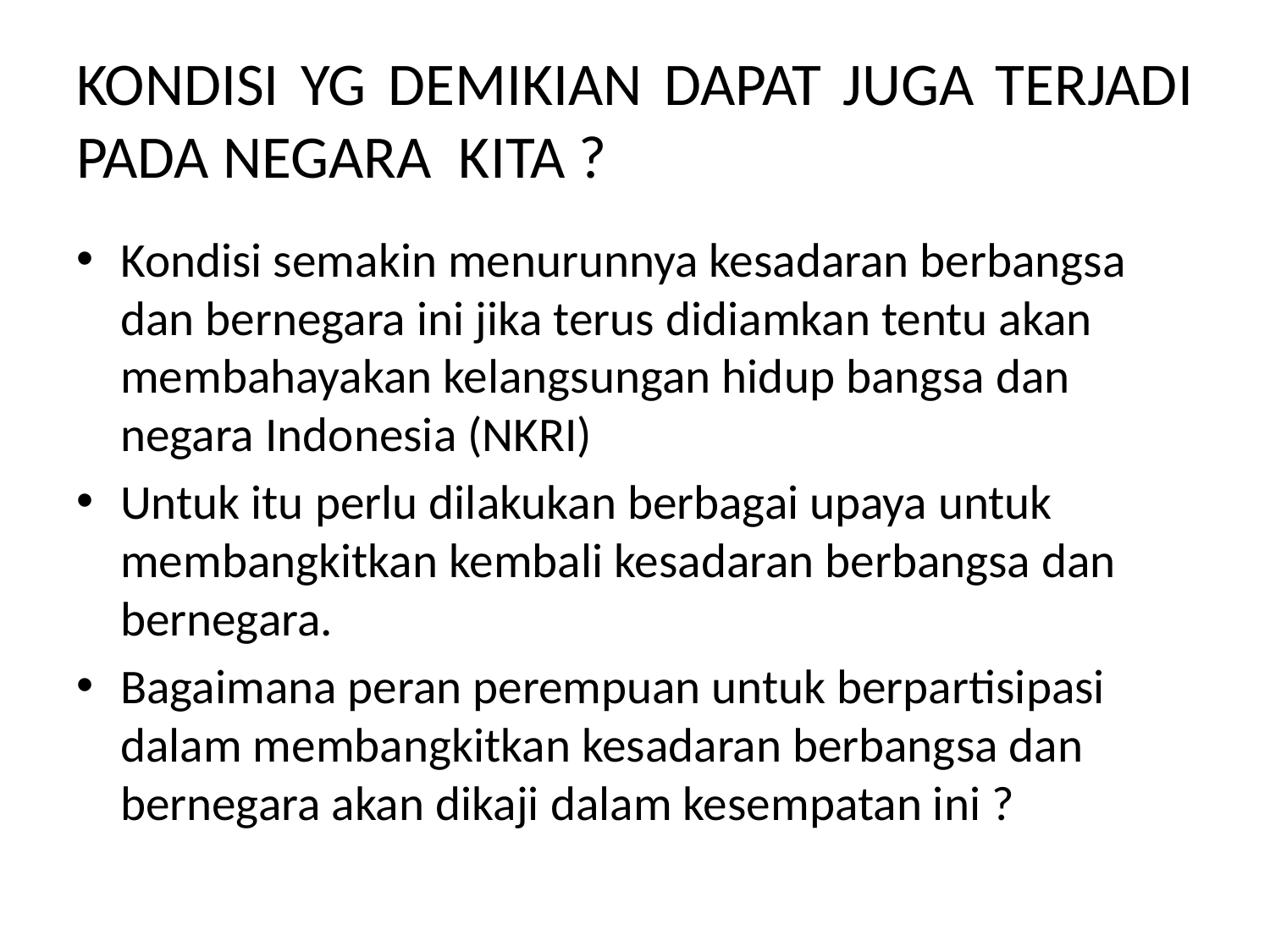

# KONDISI YG DEMIKIAN DAPAT JUGA TERJADI PADA NEGARA  KITA ?
Kondisi semakin menurunnya kesadaran berbangsa dan bernegara ini jika terus didiamkan tentu akan membahayakan kelangsungan hidup bangsa dan negara Indonesia (NKRI)
Untuk itu perlu dilakukan berbagai upaya untuk membangkitkan kembali kesadaran berbangsa dan bernegara.
Bagaimana peran perempuan untuk berpartisipasi dalam membangkitkan kesadaran berbangsa dan bernegara akan dikaji dalam kesempatan ini ?